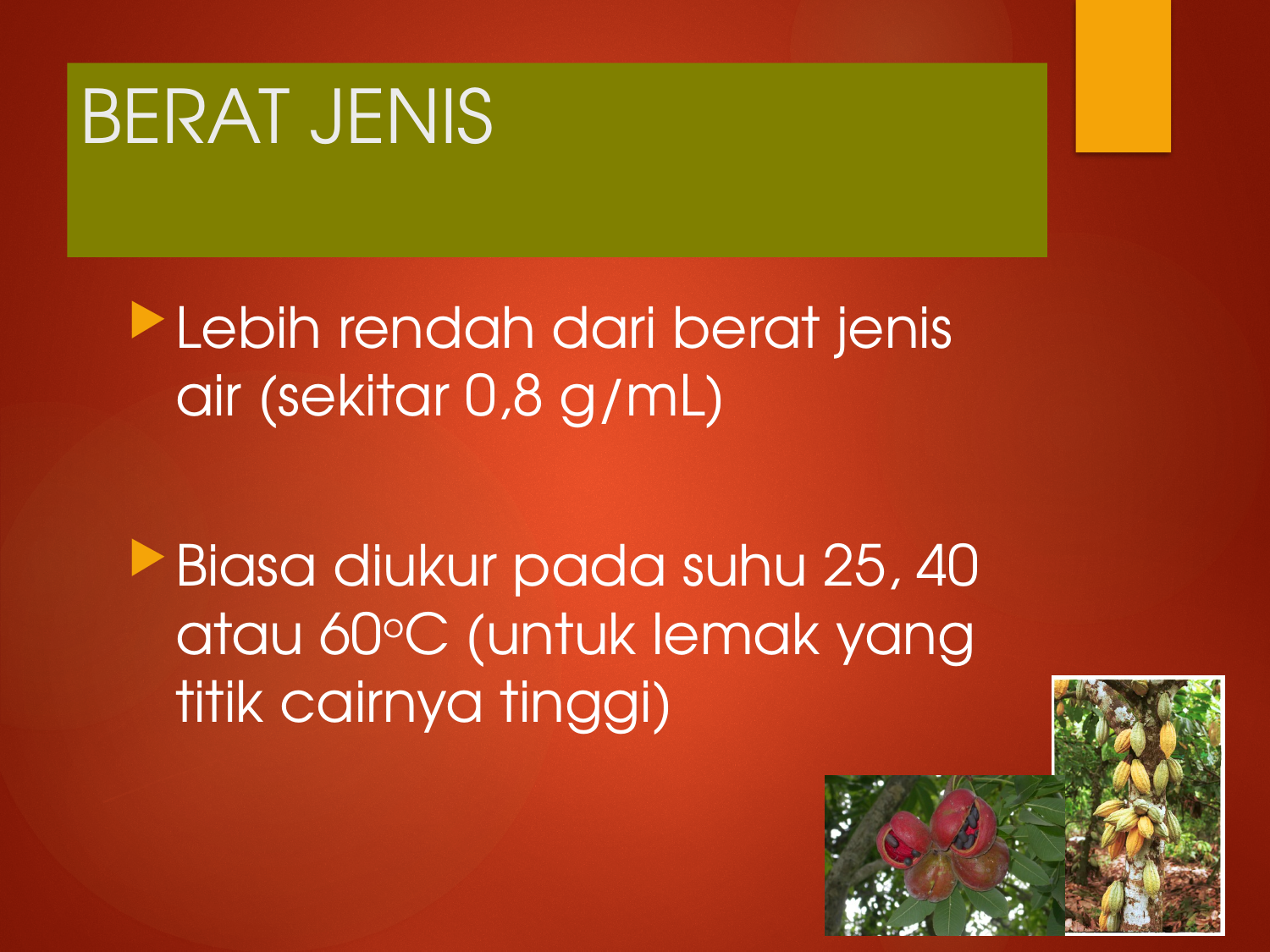

# BERAT JENIS
Lebih rendah dari berat jenis air (sekitar 0,8 g/mL)

Biasa diukur pada suhu 25, 40 atau 60oC (untuk lemak yang titik cairnya tinggi)